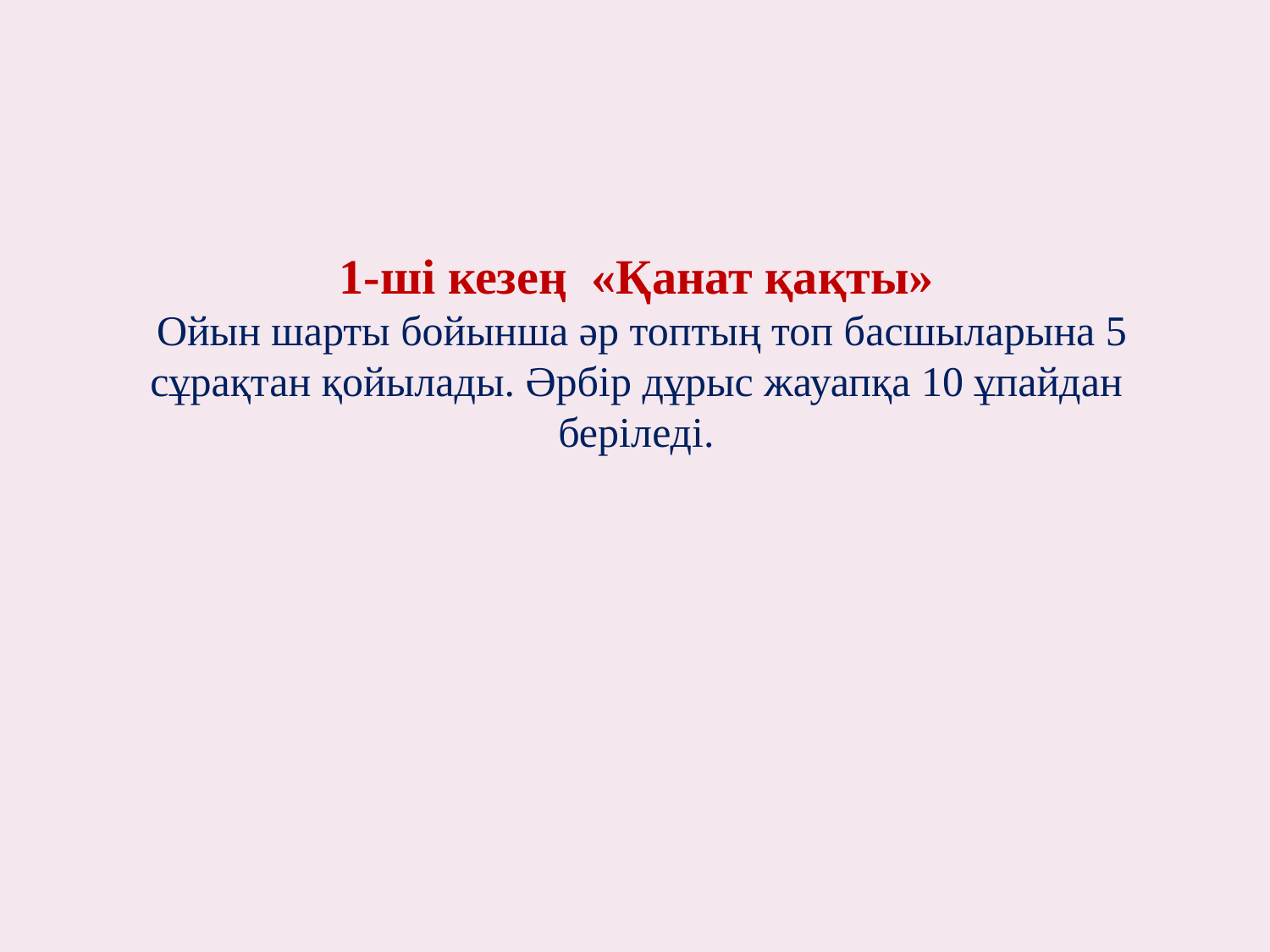

# 1-ші кезең  «Қанат қақты» Ойын шарты бойынша әр топтың топ басшыларына 5 сұрақтан қойылады. Әрбір дұрыс жауапқа 10 ұпайдан беріледі.